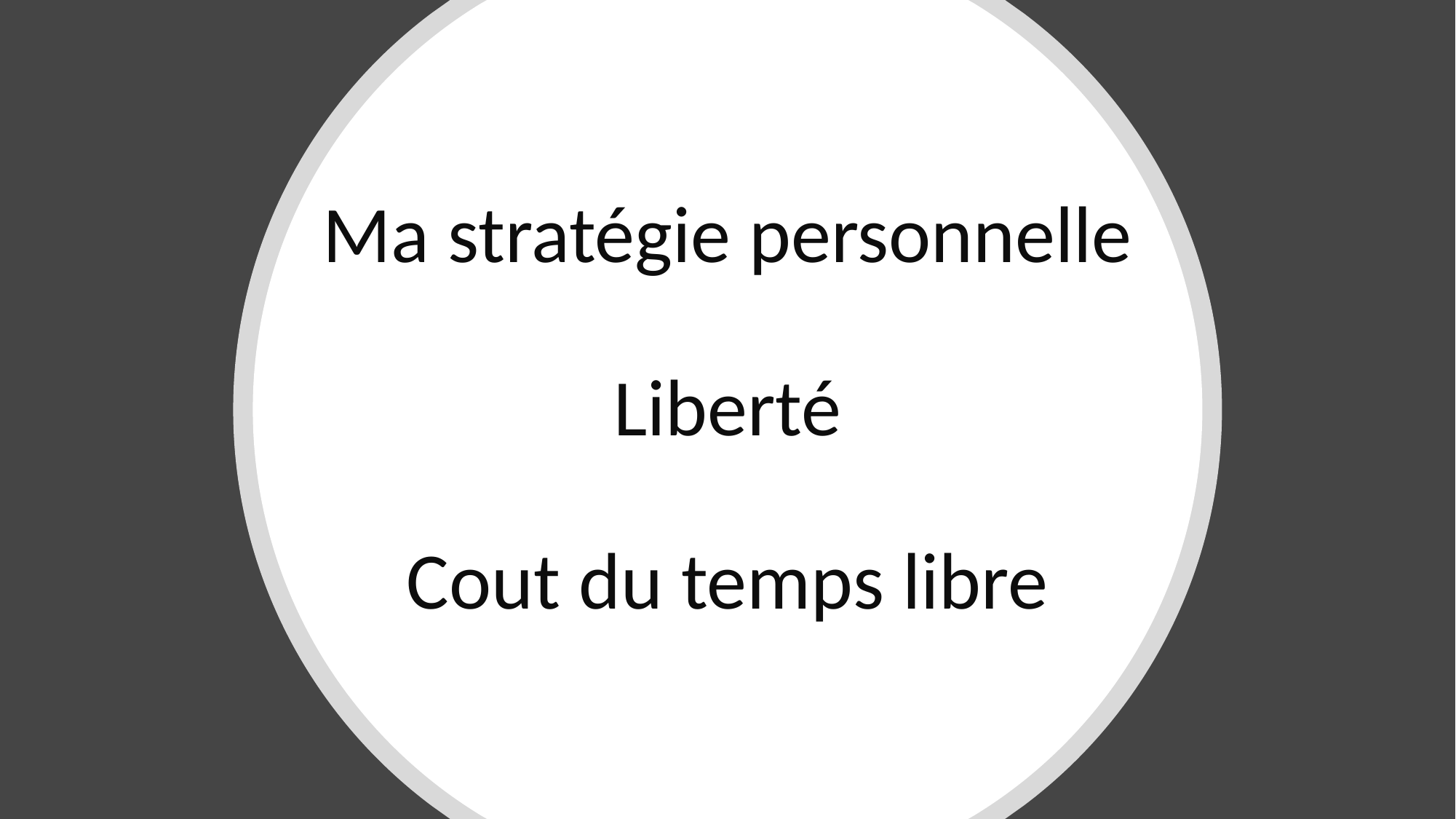

# Ma stratégie personnelle Liberté Cout du temps libre